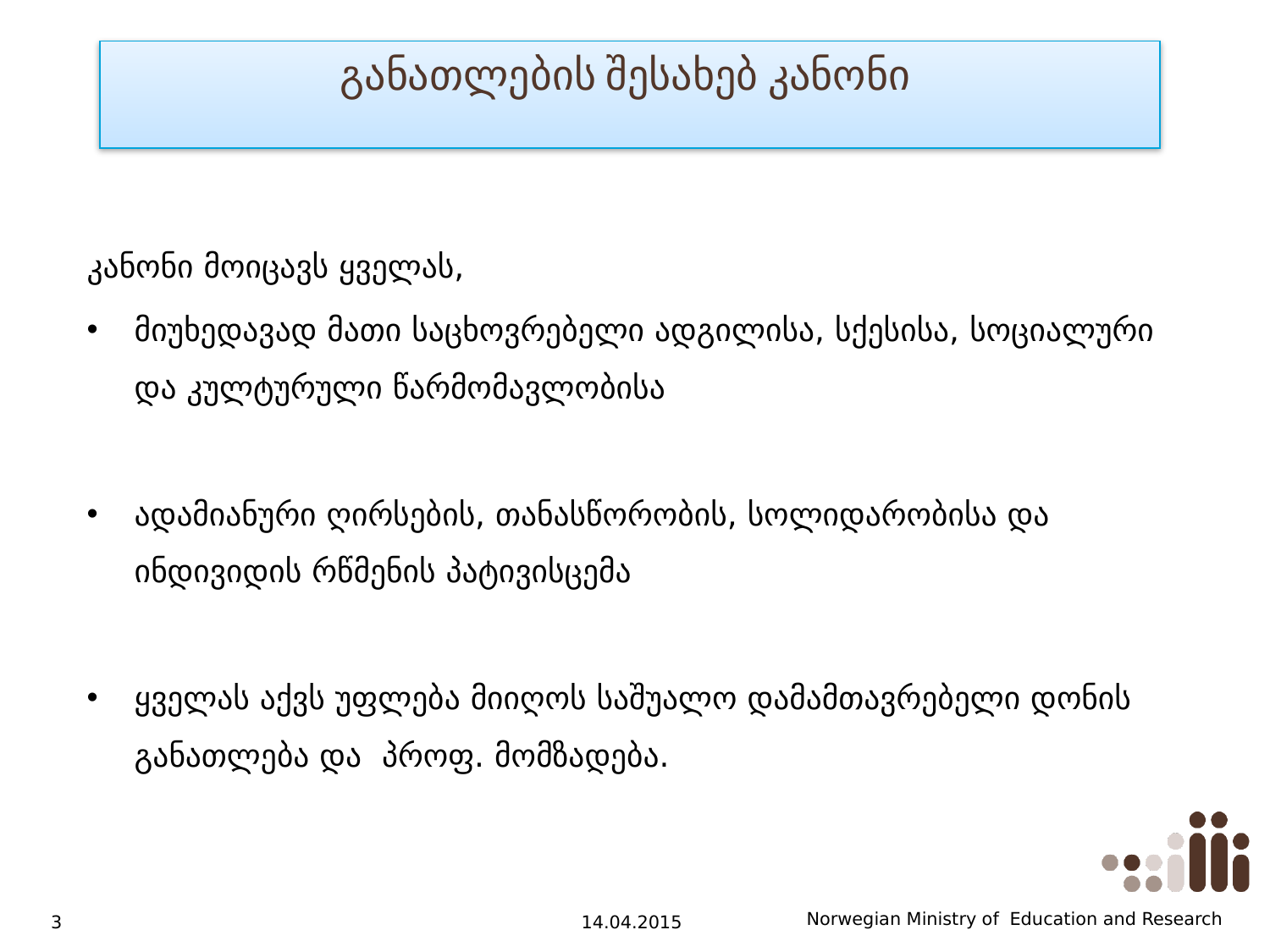

# განათლების შესახებ კანონი
კანონი მოიცავს ყველას,
მიუხედავად მათი საცხოვრებელი ადგილისა, სქესისა, სოციალური და კულტურული წარმომავლობისა

ადამიანური ღირსების, თანასწორობის, სოლიდარობისა და ინდივიდის რწმენის პატივისცემა

ყველას აქვს უფლება მიიღოს საშუალო დამამთავრებელი დონის განათლება და  პროფ. მომზადება.
3
14.04.2015